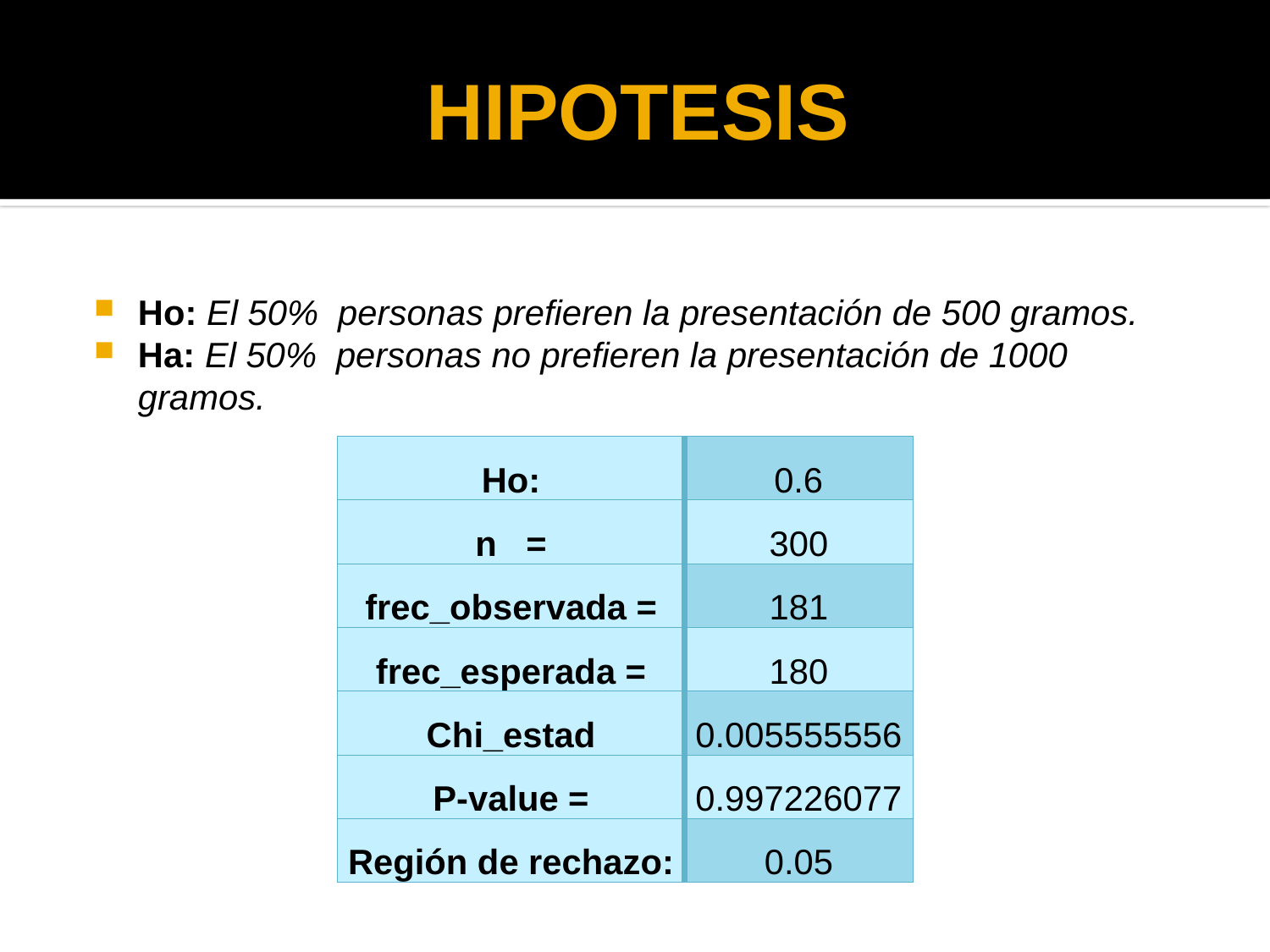

# HIPOTESIS
Ho: El 50%  personas prefieren la presentación de 500 gramos.
Ha: El 50%  personas no prefieren la presentación de 1000 gramos.

| Ho: | 0.6 |
| --- | --- |
| n = | 300 |
| frec\_observada = | 181 |
| frec\_esperada = | 180 |
| Chi\_estad | 0.005555556 |
| P-value = | 0.997226077 |
| Región de rechazo: | 0.05 |